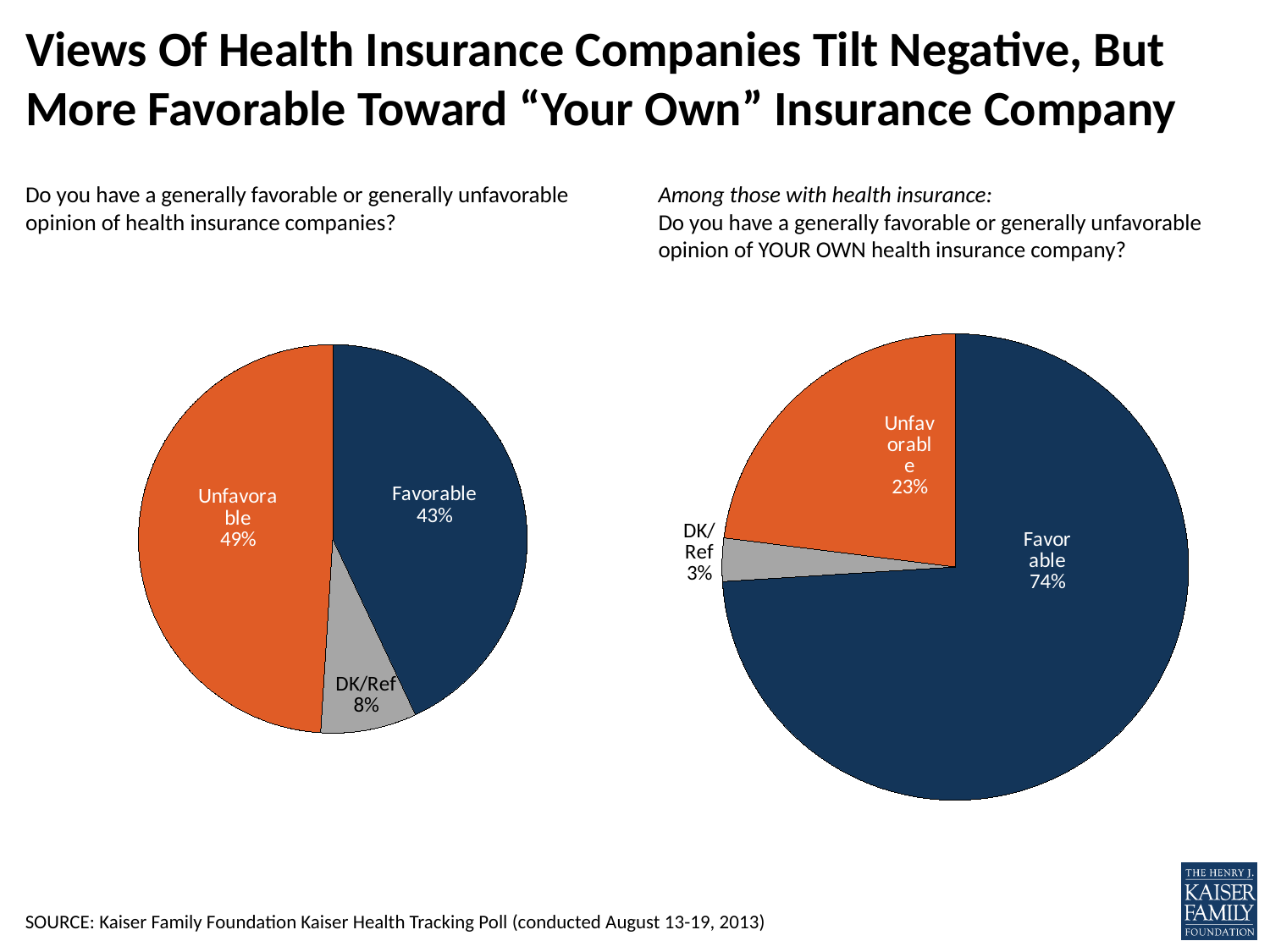

# Views Of Health Insurance Companies Tilt Negative, But More Favorable Toward “Your Own” Insurance Company
Do you have a generally favorable or generally unfavorable opinion of health insurance companies?
Among those with health insurance:
Do you have a generally favorable or generally unfavorable opinion of YOUR OWN health insurance company?

### Chart

| Category | Column1 |
|---|---|
| Favorable | 0.43 |
| DK/Ref | 0.08 |
| Unfavorable | 0.49 |

### Chart

| Category | Column1 |
|---|---|
| Favorable | 0.74 |
| DK/Ref | 0.03 |
| Unfavorable | 0.23 |
SOURCE: Kaiser Family Foundation Kaiser Health Tracking Poll (conducted August 13-19, 2013)